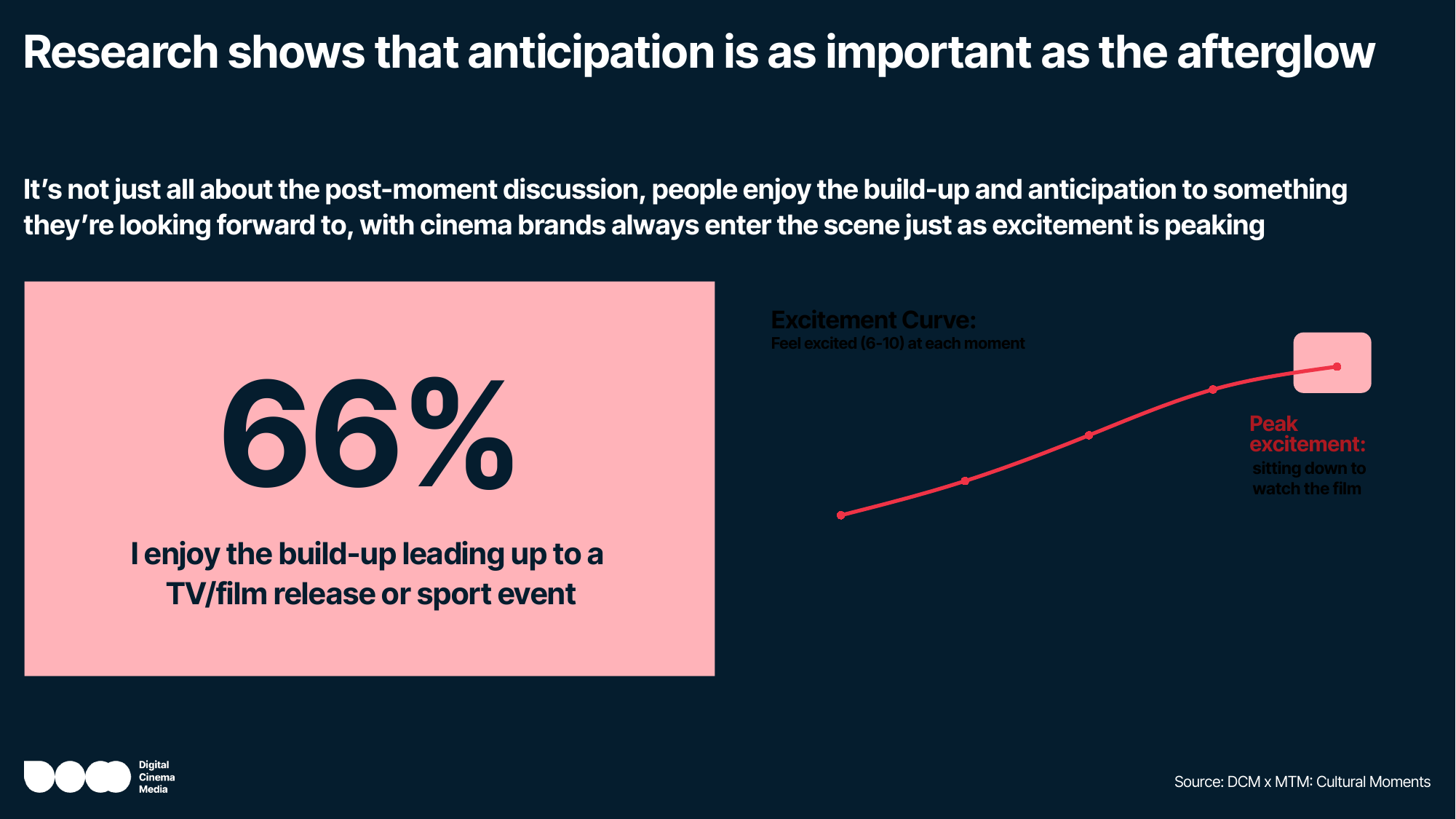

# Research shows that anticipation is as important as the afterglow
It’s not just all about the post-moment discussion, people enjoy the build-up and anticipation to something they’re looking forward to, with cinema brands always enter the scene just as excitement is peaking

66%
I enjoy the build-up leading up to a
TV/film release or sport event
Excitement Curve:
Feel excited (6-10) at each moment

### Chart

| Category | Series 1 |
|---|---|
| First hearing about the upcoming release | 0.73 |
|  First time seeing trailer | 0.76 |
|  Planning to go see the film at the cinema | 0.8 |
|  The day of the film | 0.8400000000000001 |
|  Sitting down to watch the film | 0.8600000000000001 |
Peak excitement:
sitting down to watch the film
Source: DCM x MTM: Cultural Moments